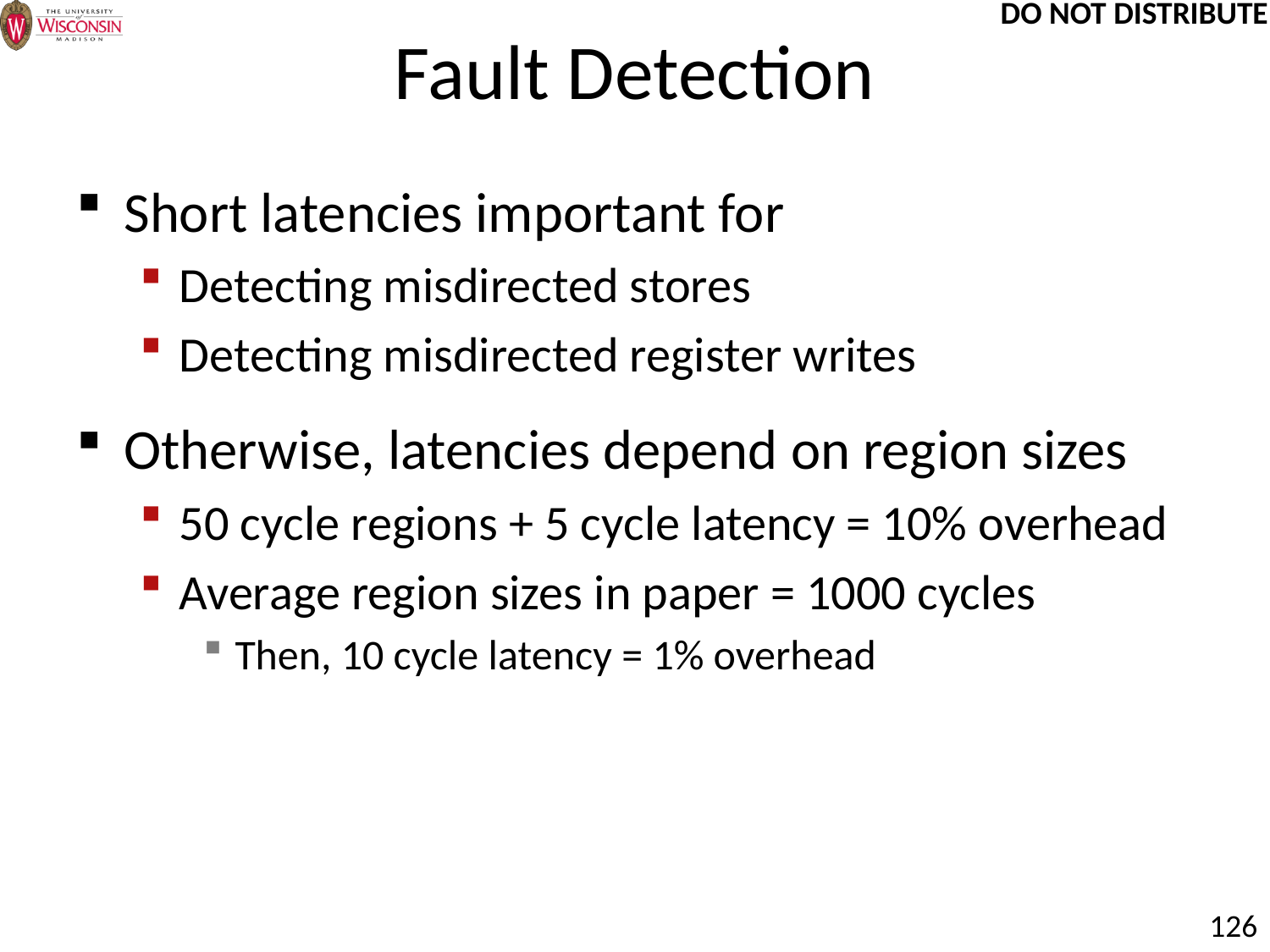

# Fault Detection
Short latencies important for
Detecting misdirected stores
Detecting misdirected register writes
Otherwise, latencies depend on region sizes
50 cycle regions + 5 cycle latency = 10% overhead
Average region sizes in paper = 1000 cycles
Then, 10 cycle latency = 1% overhead